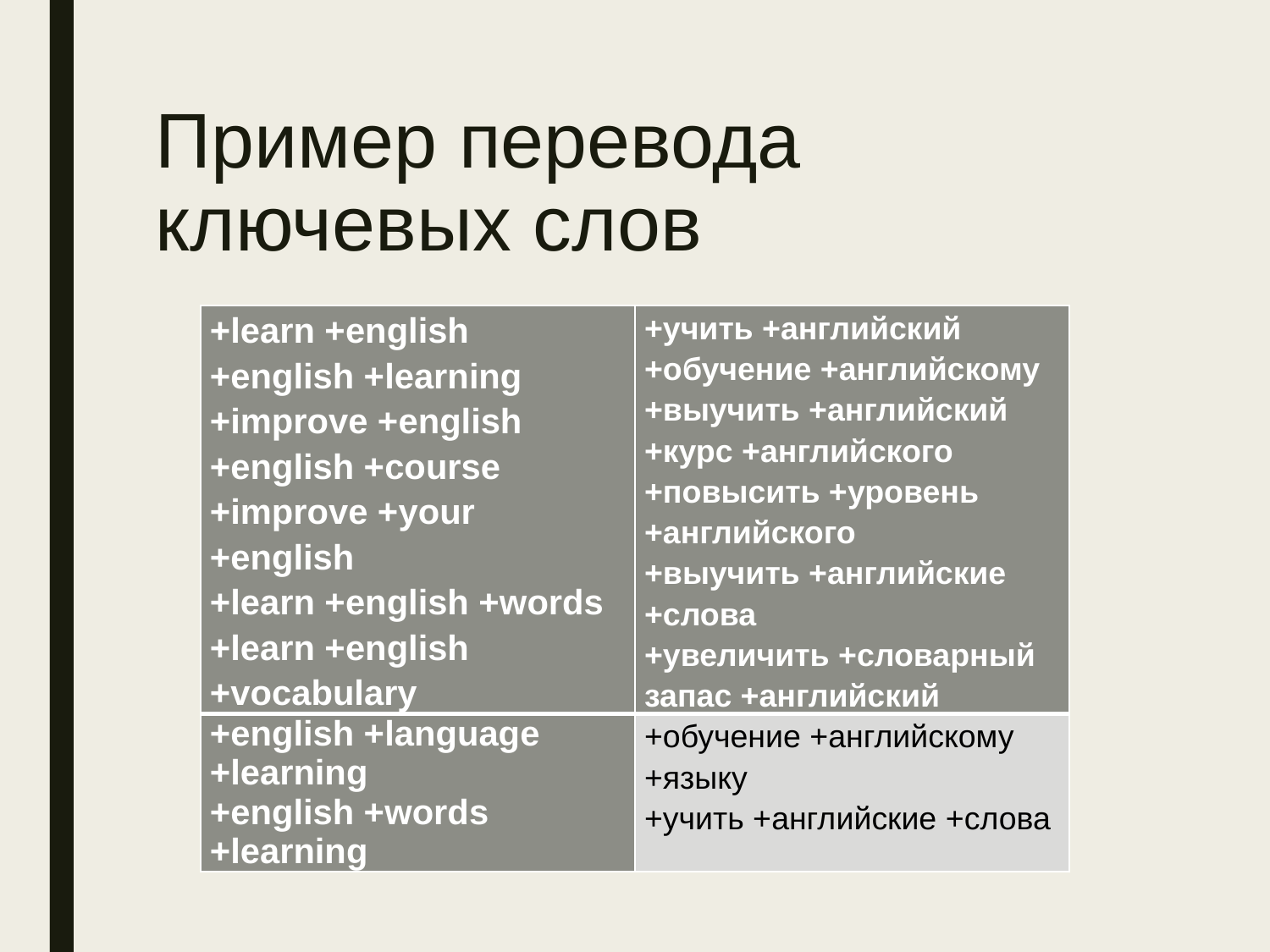

# Пример перевода ключевых слов
| +learn +english +english +learning +improve +english +english +course +improve +your +english +learn +english +words +learn +english +vocabulary | +учить +английский +обучение +английскому +выучить +английский +курс +английского +повысить +уровень +английского +выучить +английские +слова +увеличить +словарный запас +английский |
| --- | --- |
| +english +language +learning +english +words +learning | +обучение +английскому +языку +учить +английские +слова |